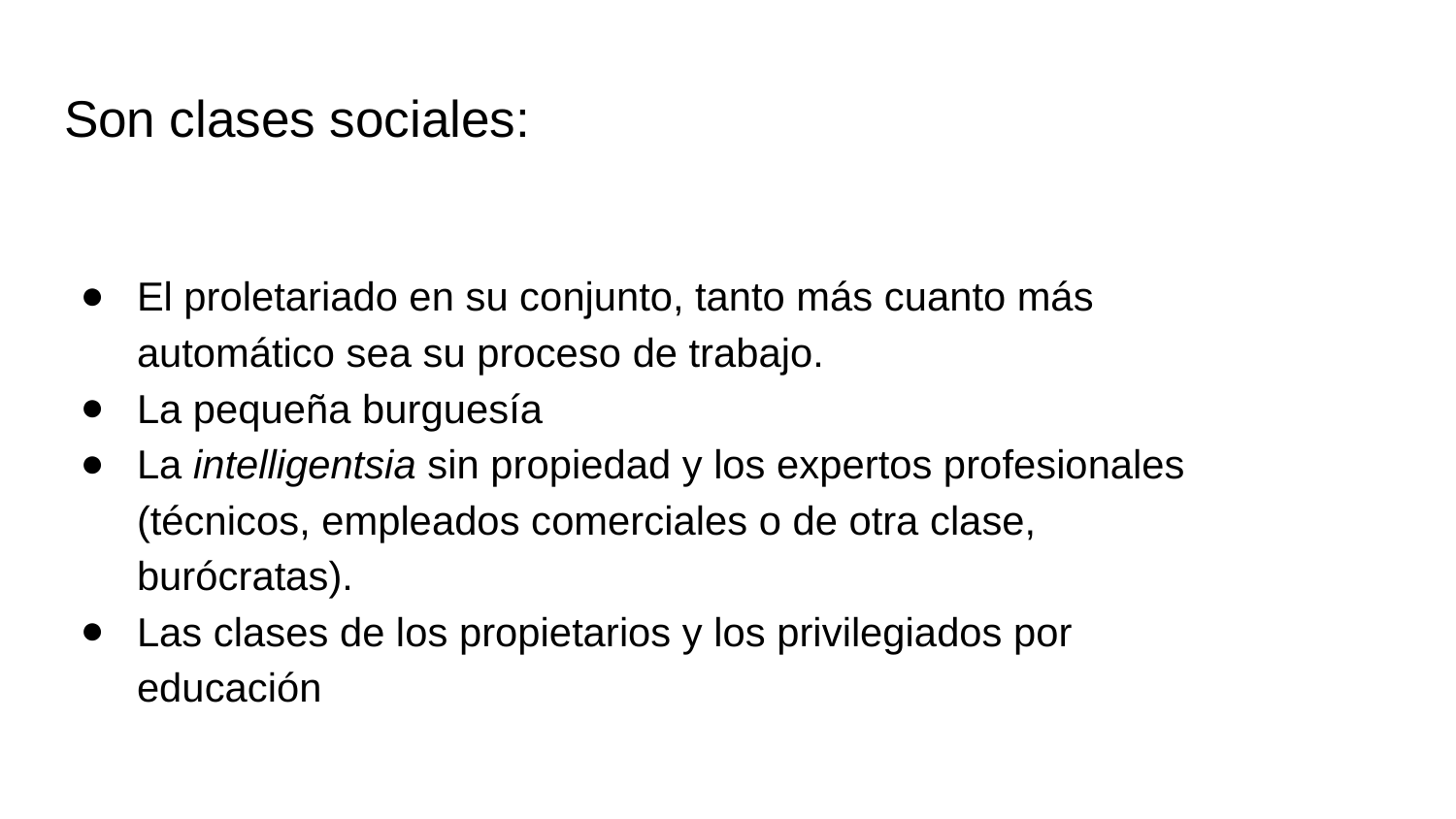

# Son clases sociales:

El proletariado en su conjunto, tanto más cuanto más automático sea su proceso de trabajo.
La pequeña burguesía
La intelligentsia sin propiedad y los expertos profesionales (técnicos, empleados comerciales o de otra clase, burócratas).
Las clases de los propietarios y los privilegiados por educación